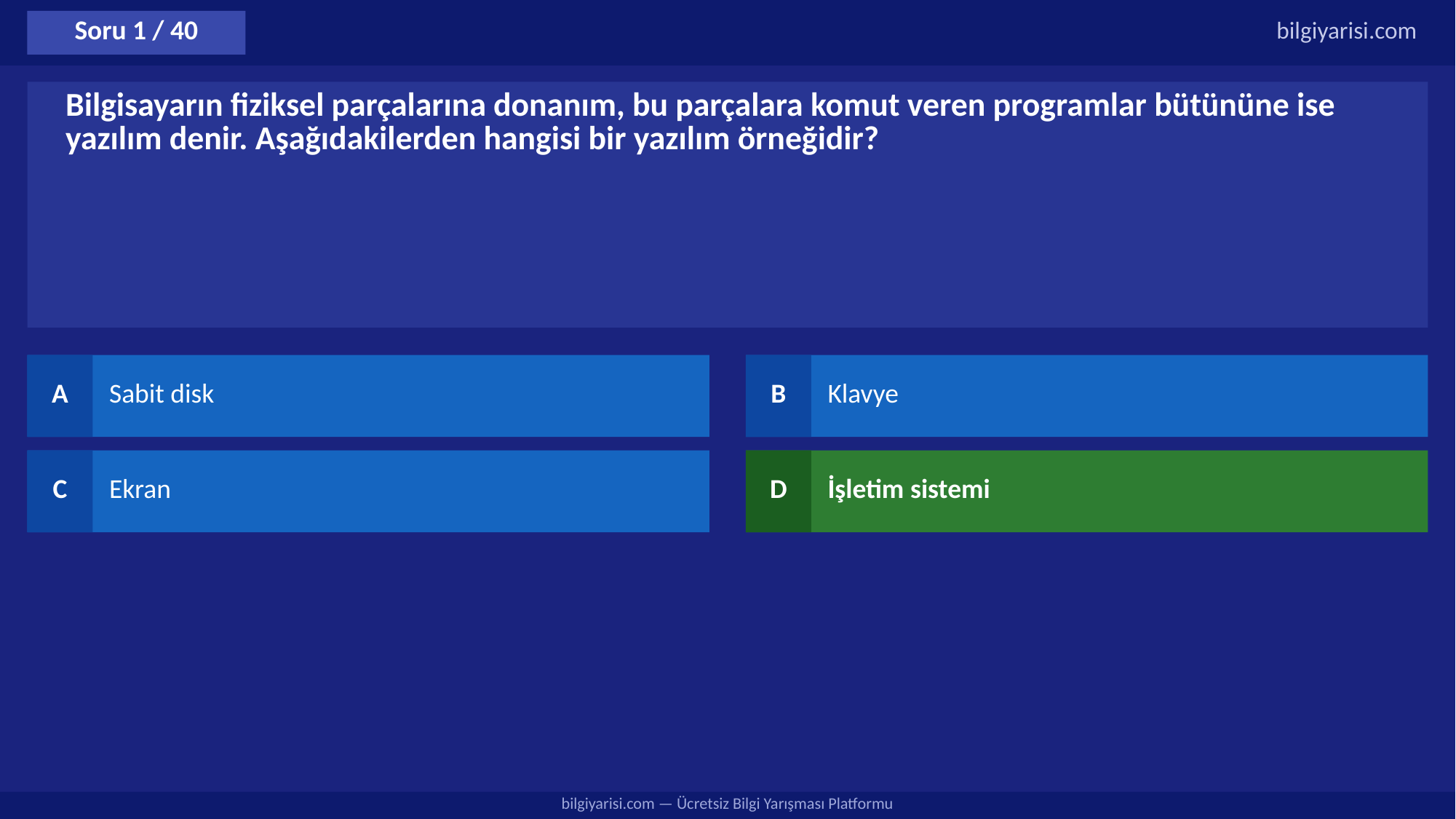

Soru 1 / 40
bilgiyarisi.com

Bilgisayarın fiziksel parçalarına donanım, bu parçalara komut veren programlar bütününe ise yazılım denir. Aşağıdakilerden hangisi bir yazılım örneğidir?

A
Sabit disk

B
Klavye

C
Ekran

D
İşletim sistemi
bilgiyarisi.com — Ücretsiz Bilgi Yarışması Platformu